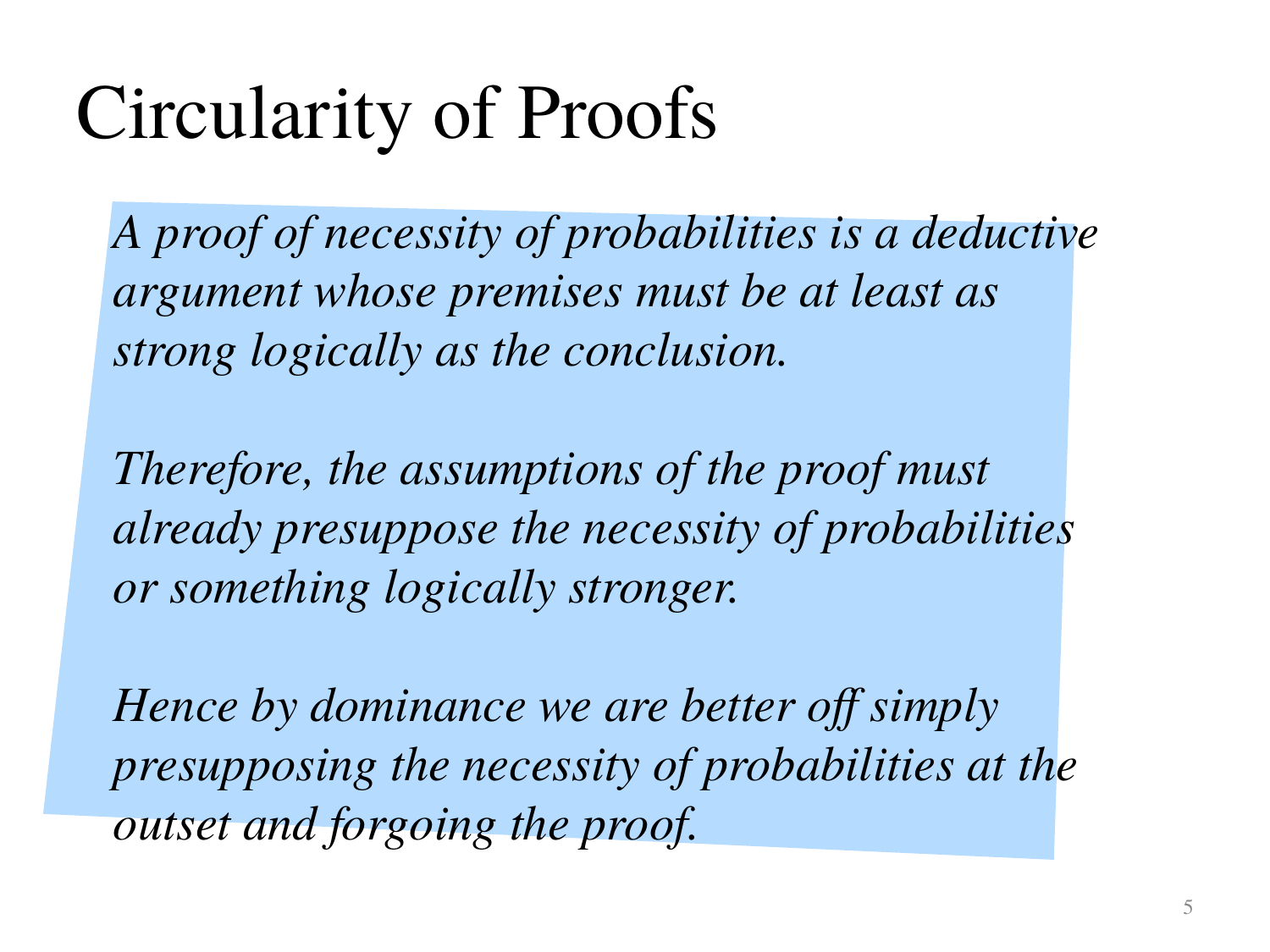

# Circularity of Proofs
A proof of necessity of probabilities is a deductive argument whose premises must be at least as strong logically as the conclusion.

Therefore, the assumptions of the proof must already presuppose the necessity of probabilities or something logically stronger.

Hence by dominance we are better off simply presupposing the necessity of probabilities at the outset and forgoing the proof.

5